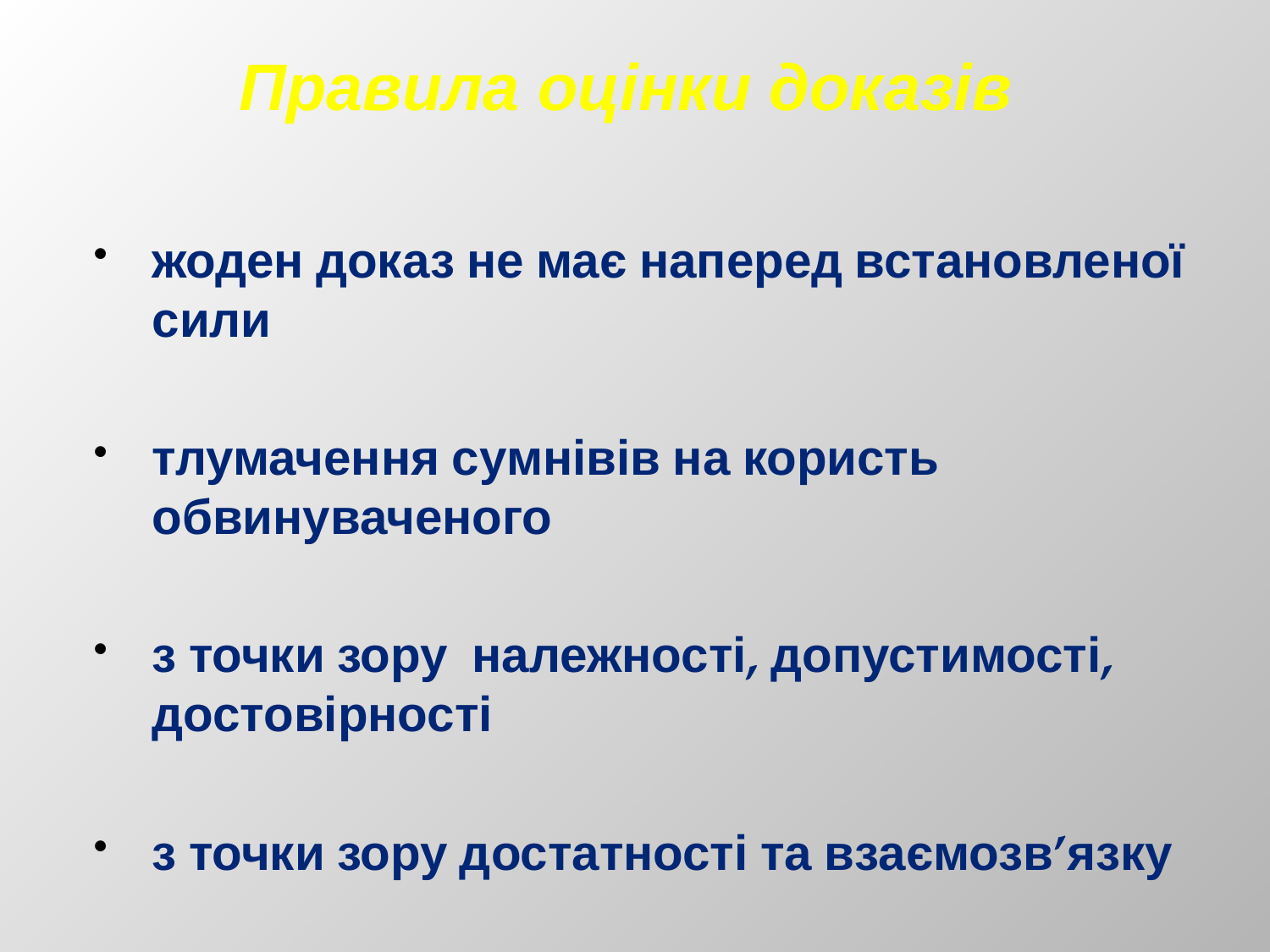

# Правила оцінки доказів
жоден доказ не має наперед встановленої сили

тлумачення сумнівів на користь обвинуваченого

з точки зору  належності, допустимості, достовірності

з точки зору достатності та взаємозв’язку